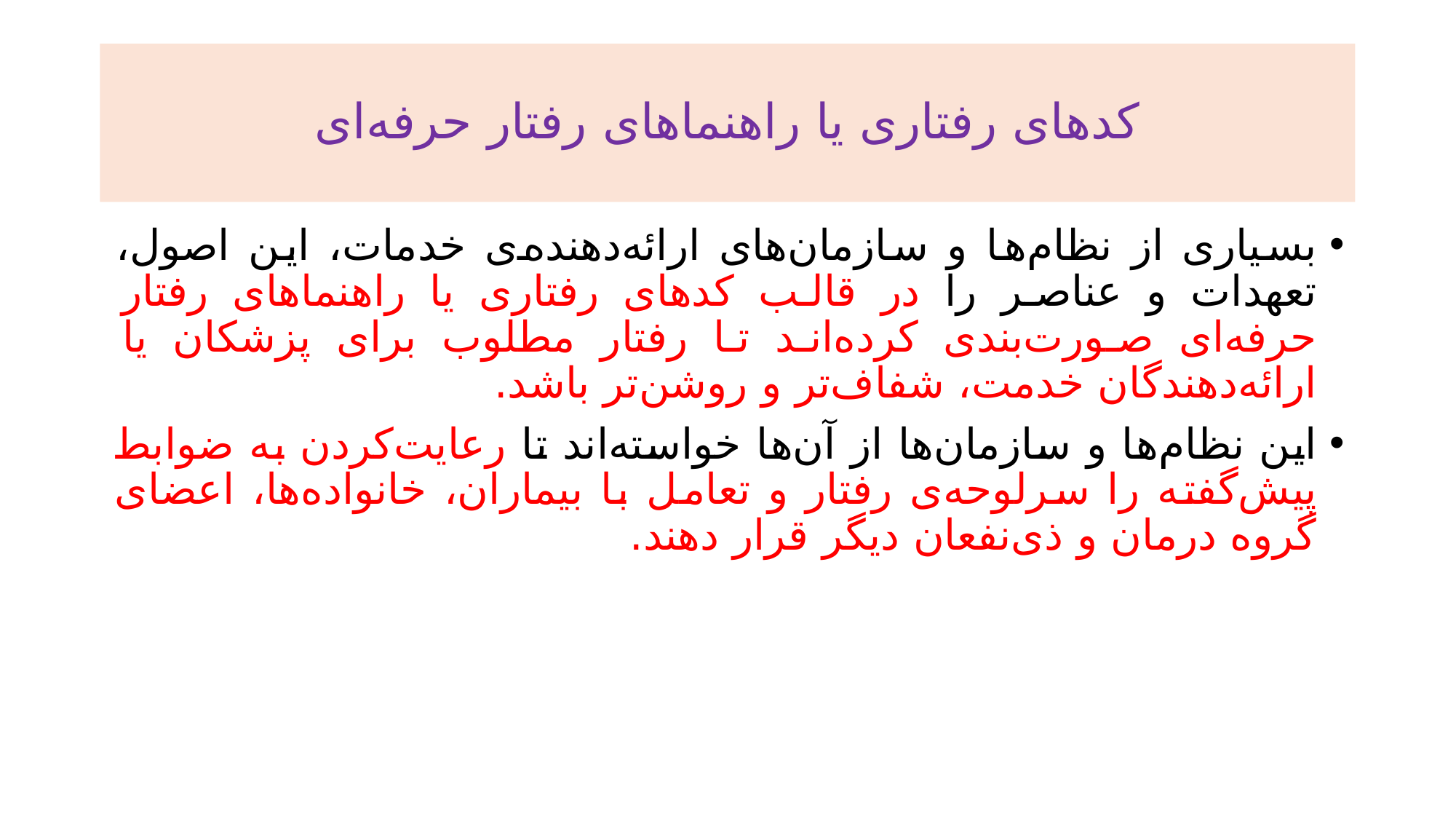

# کدهای رفتاری یا راهنماهای رفتار حرفه‌ای
بسیاری از نظام‌ها و سازمان‌های ارائه‌دهنده‌ی خدمات، این اصول، تعهدات و عناصر را در قالب کدهای رفتاری یا راهنماهای رفتار حرفه‌ای صورت‌بندی کرده‌اند تا رفتار مطلوب برای پزشکان یا ارائه‌دهندگان خدمت، شفاف‌تر و روشن‌تر باشد.
این نظام‌ها و سازمان‌ها از آن‌ها خواسته‌اند تا رعایت‌کردن به ضوابط پیش‌گفته را سرلوحه‌ی رفتار و تعامل با بیماران، خانواده‌ها، اعضای گروه درمان و ذی‌نفعان دیگر قرار دهند.